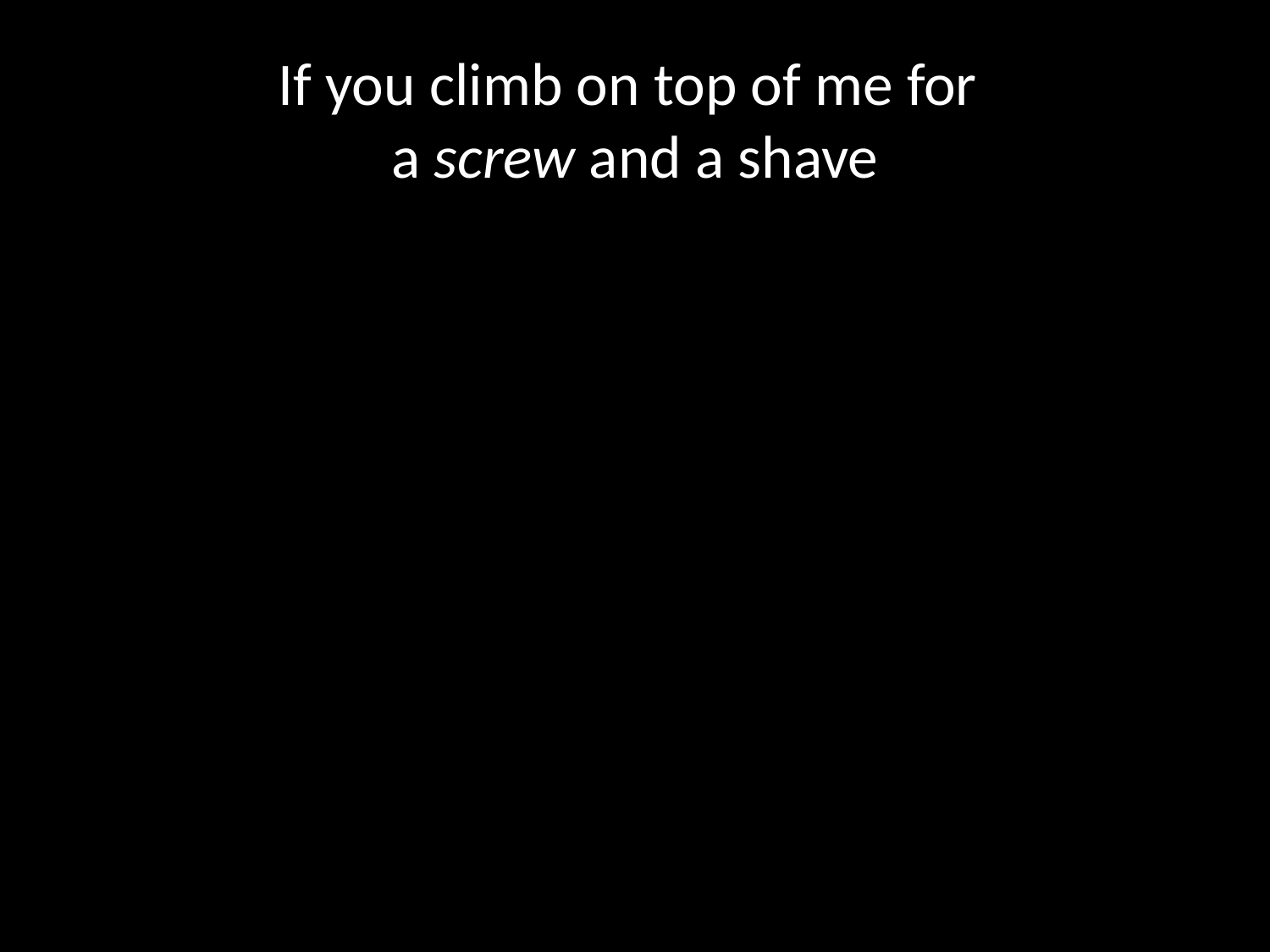

# If you climb on top of me for a screw and a shave